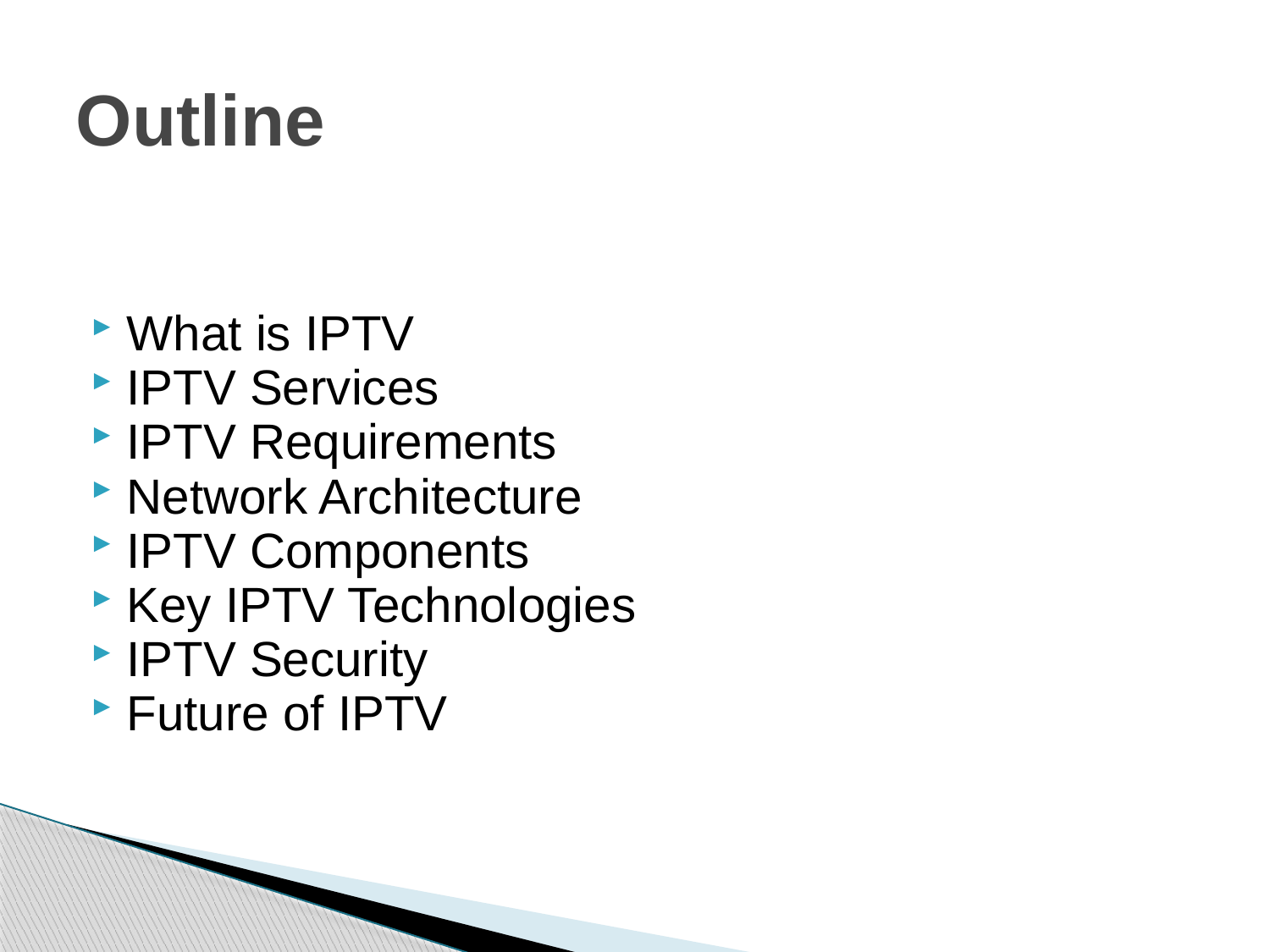

# Outline
What is IPTV
IPTV Services
IPTV Requirements
Network Architecture
IPTV Components
Key IPTV Technologies
IPTV Security
Future of IPTV